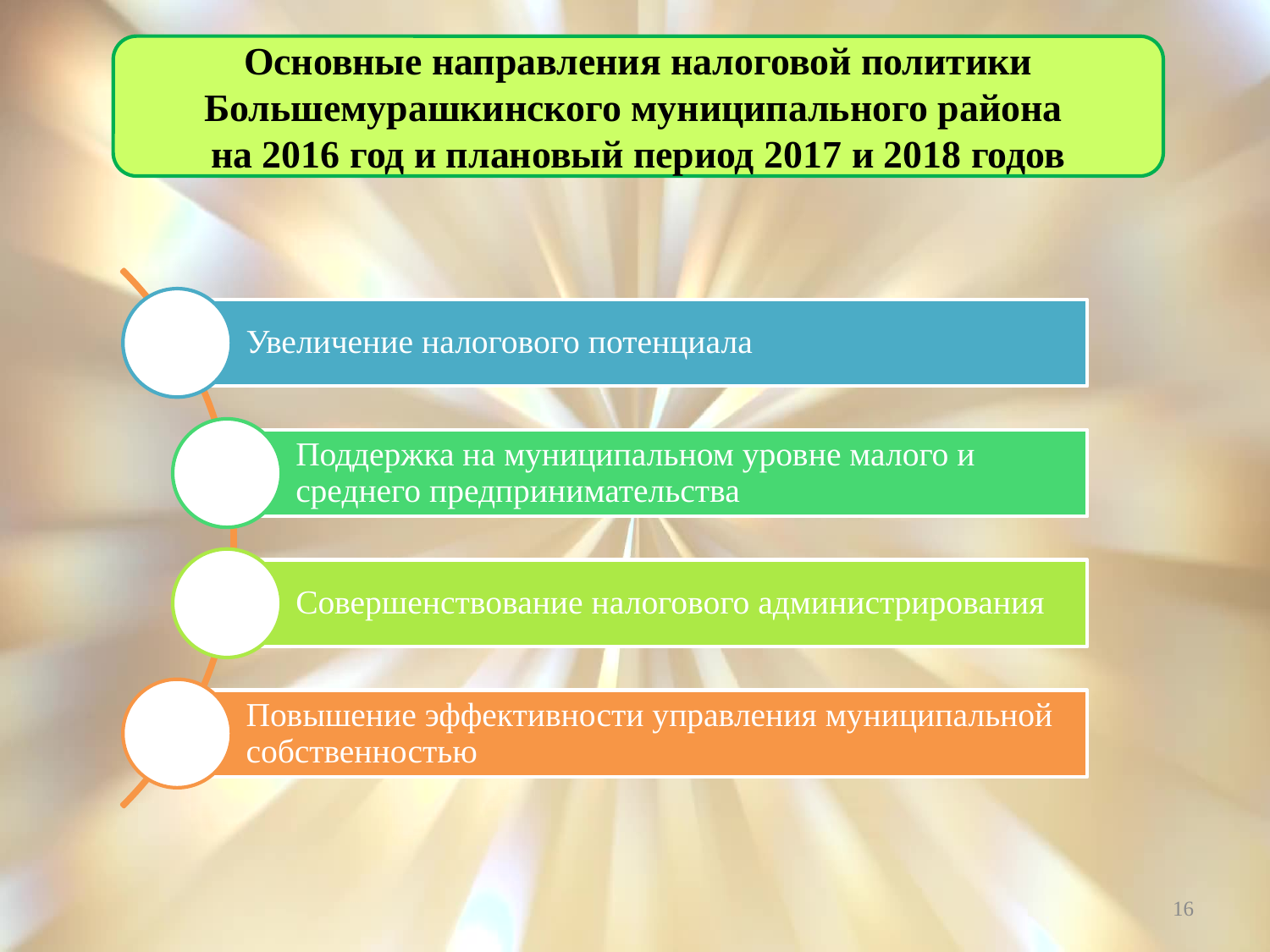

Основные направления налоговой политики Большемурашкинского муниципального района
на 2016 год и плановый период 2017 и 2018 годов
Увеличение налогового потенциала
Поддержка на муниципальном уровне малого и среднего предпринимательства
Совершенствование налогового администрирования
Повышение эффективности управления муниципальной собственностью
16